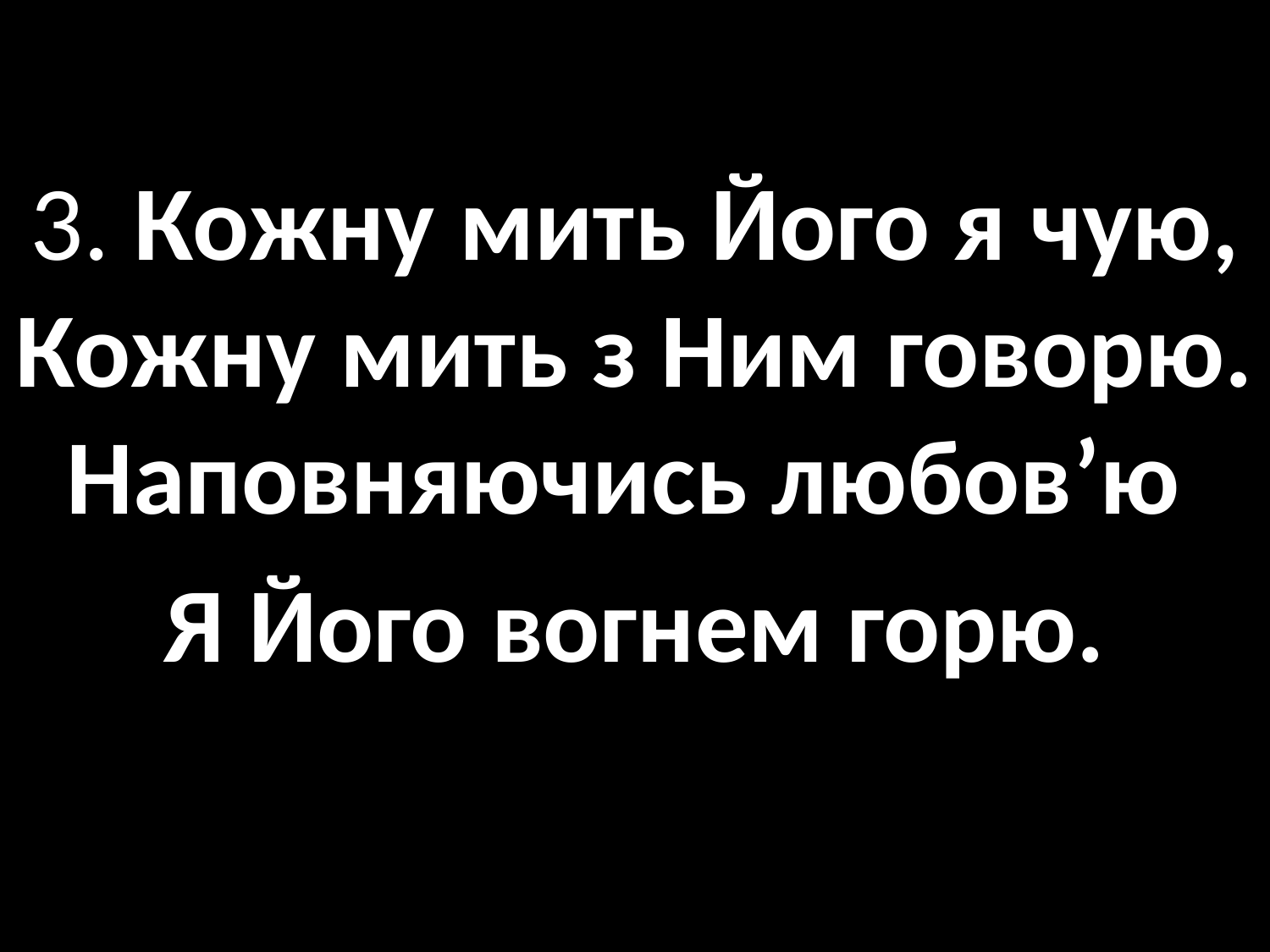

3. Кожну мить Його я чую, Кожну мить з Ним говорю. Наповняючись любов’ю
Я Його вогнем горю.
#